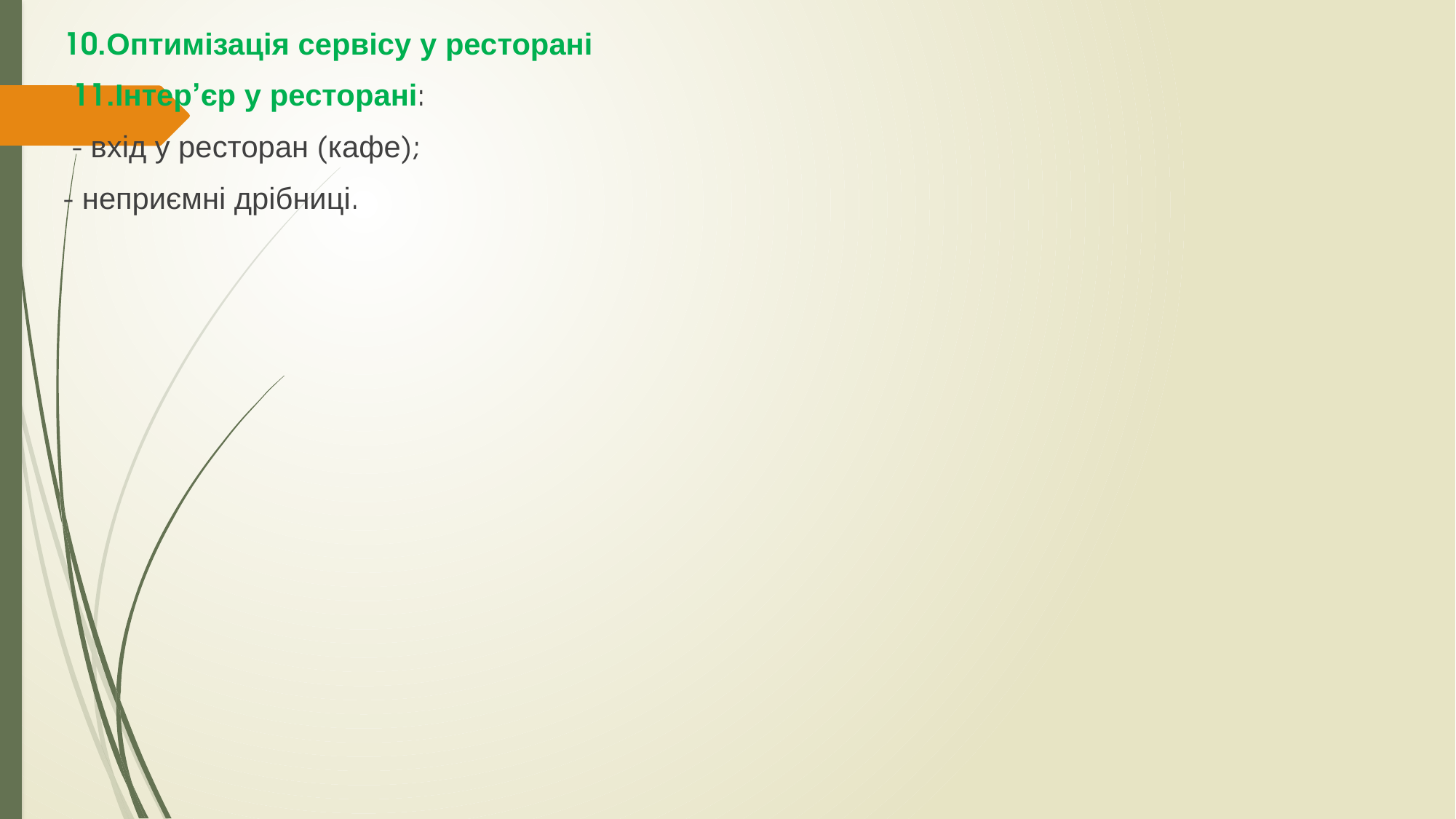

10.Оптимізація сервісу у ресторані
 11.Інтер’єр у ресторані:
 - вхід у ресторан (кафе);
- неприємні дрібниці.